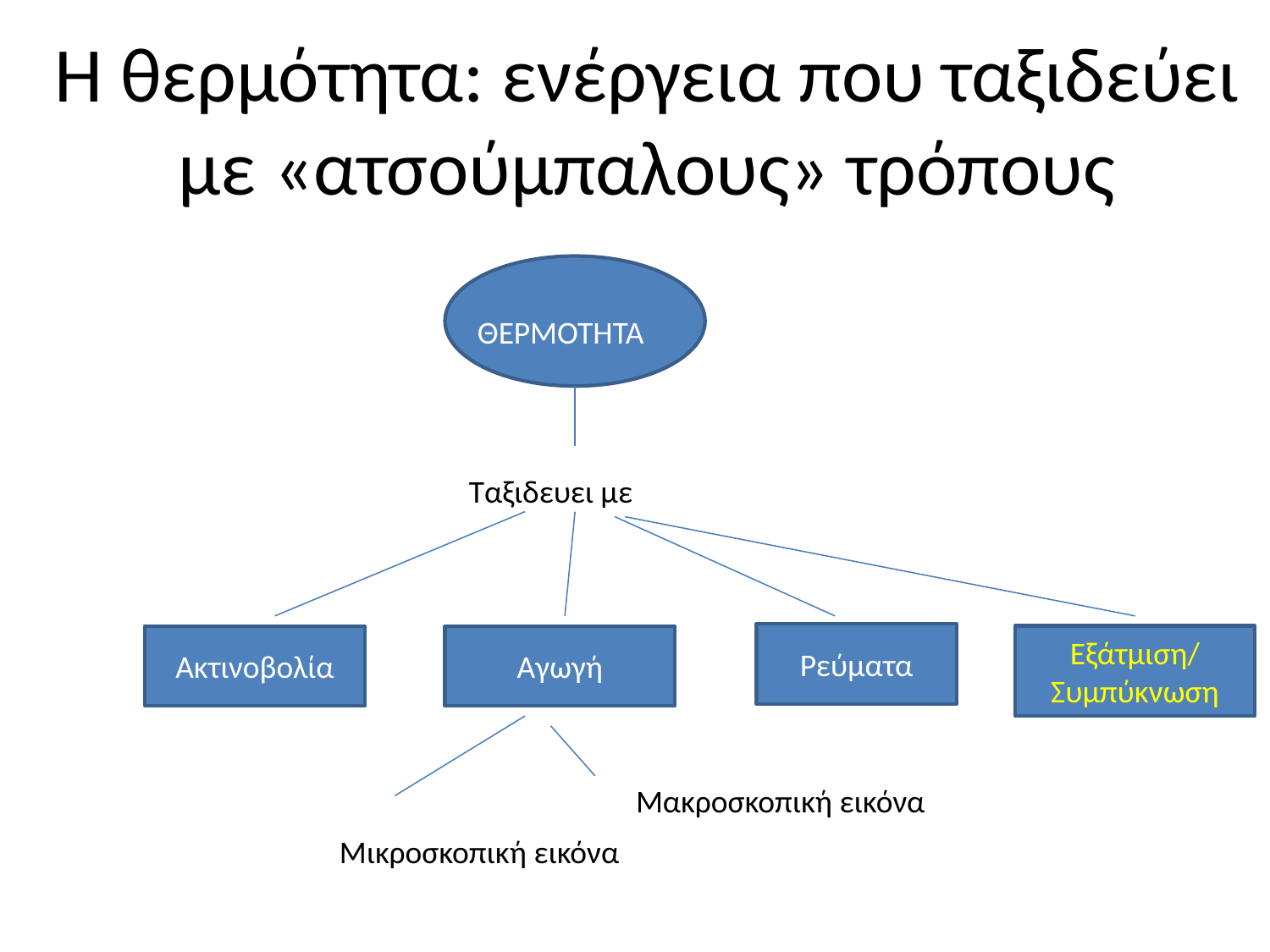

Η θερμότητα: ενέργεια που ταξιδεύει με «ατσούμπαλους» τρόπους

ΘΕΡΜΟΤΗΤΑ
Ταξιδευει με
Ρεύματα
Ακτινοβολία
Αγωγή
Εξάτμιση/ Συμπύκνωση
Μακροσκοπική εικόνα
Μικροσκοπική εικόνα